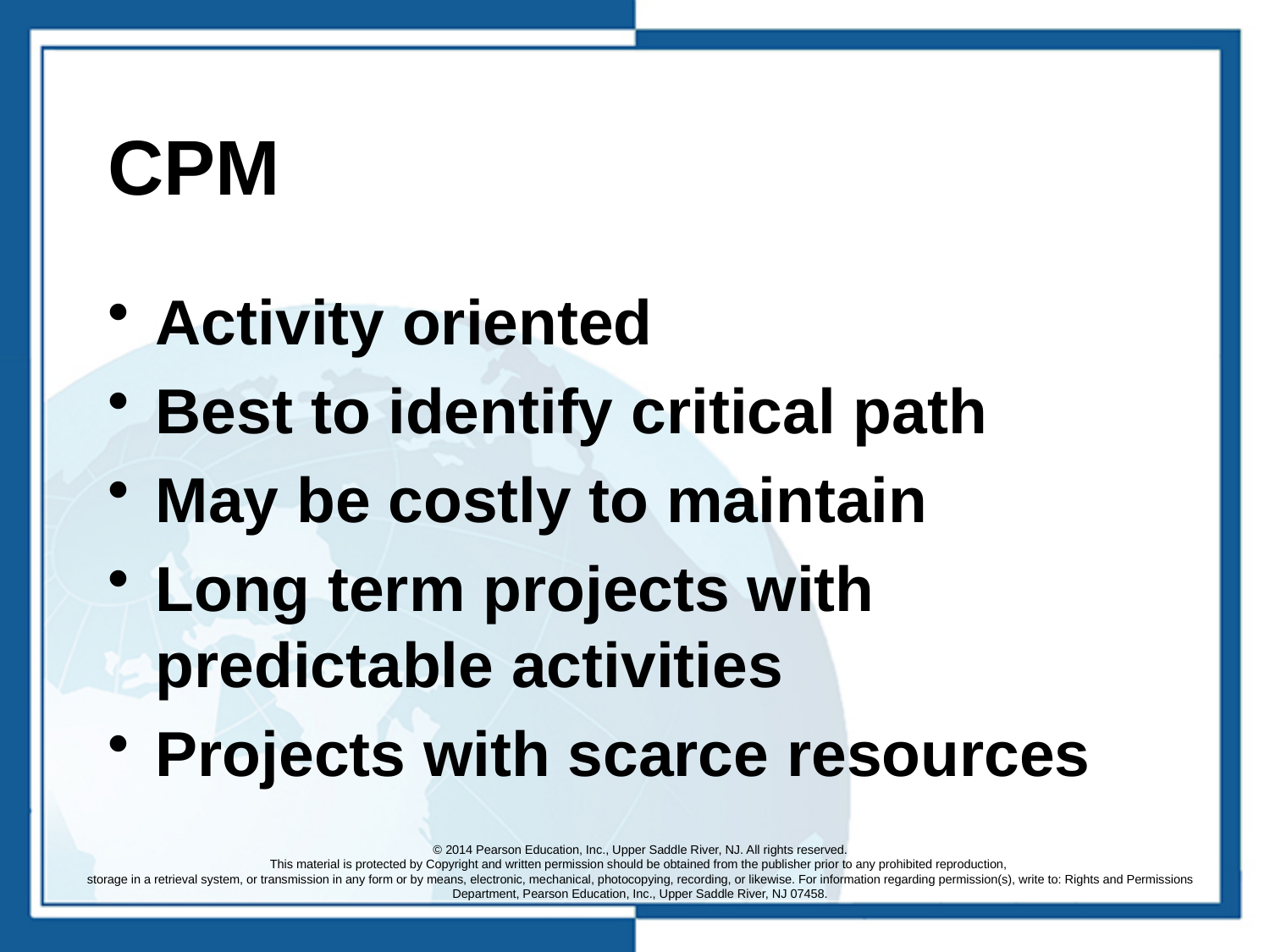

# CPM
Activity oriented
Best to identify critical path
May be costly to maintain
Long term projects with predictable activities
Projects with scarce resources